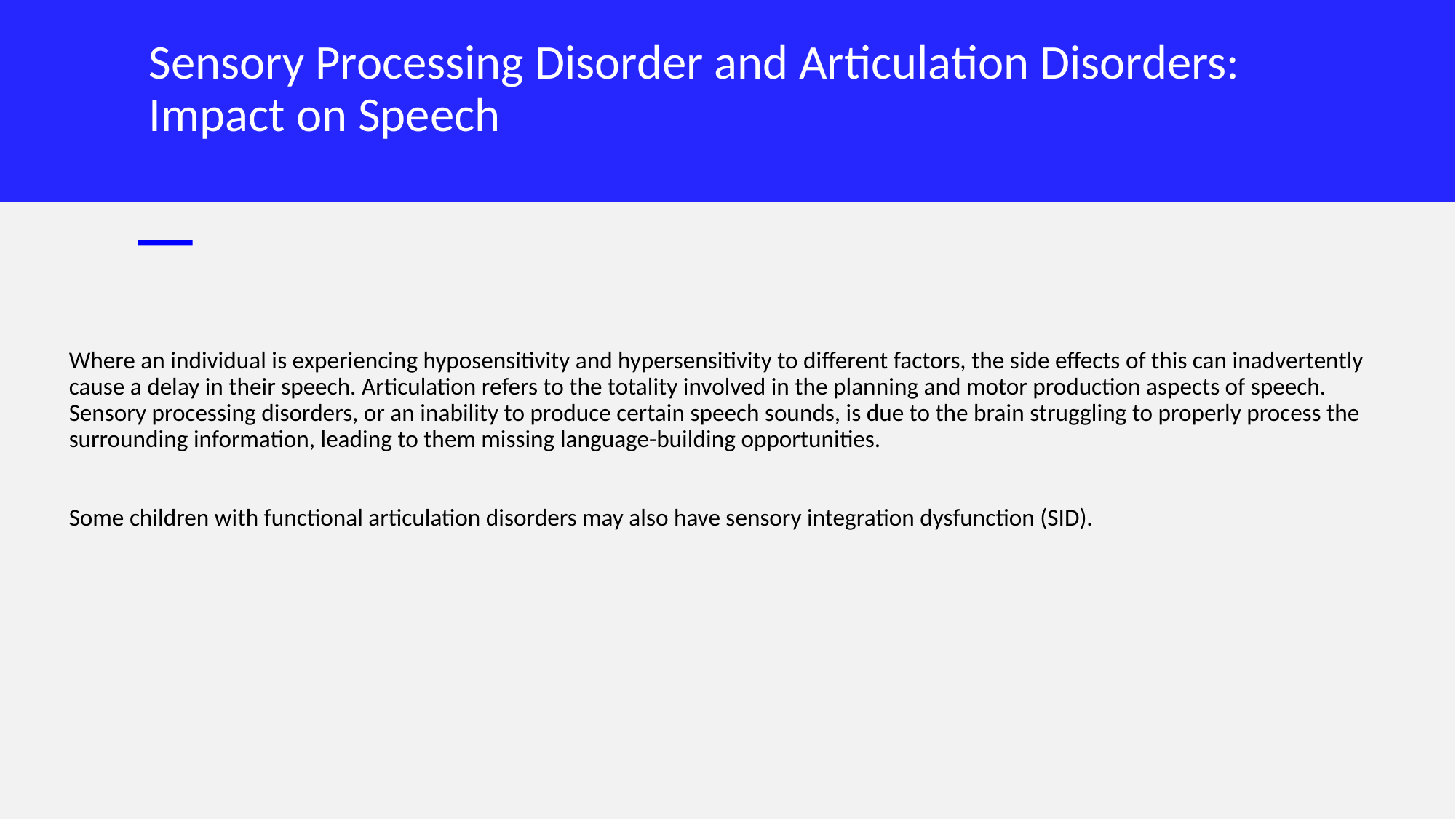

# Sensory Processing Disorder and Articulation Disorders: Impact on Speech

Where an individual is experiencing hyposensitivity and hypersensitivity to different factors, the side effects of this can inadvertently cause a delay in their speech. Articulation refers to the totality involved in the planning and motor production aspects of speech. Sensory processing disorders, or an inability to produce certain speech sounds, is due to the brain struggling to properly process the surrounding information, leading to them missing language-building opportunities.

Some children with functional articulation disorders may also have sensory integration dysfunction (SID).